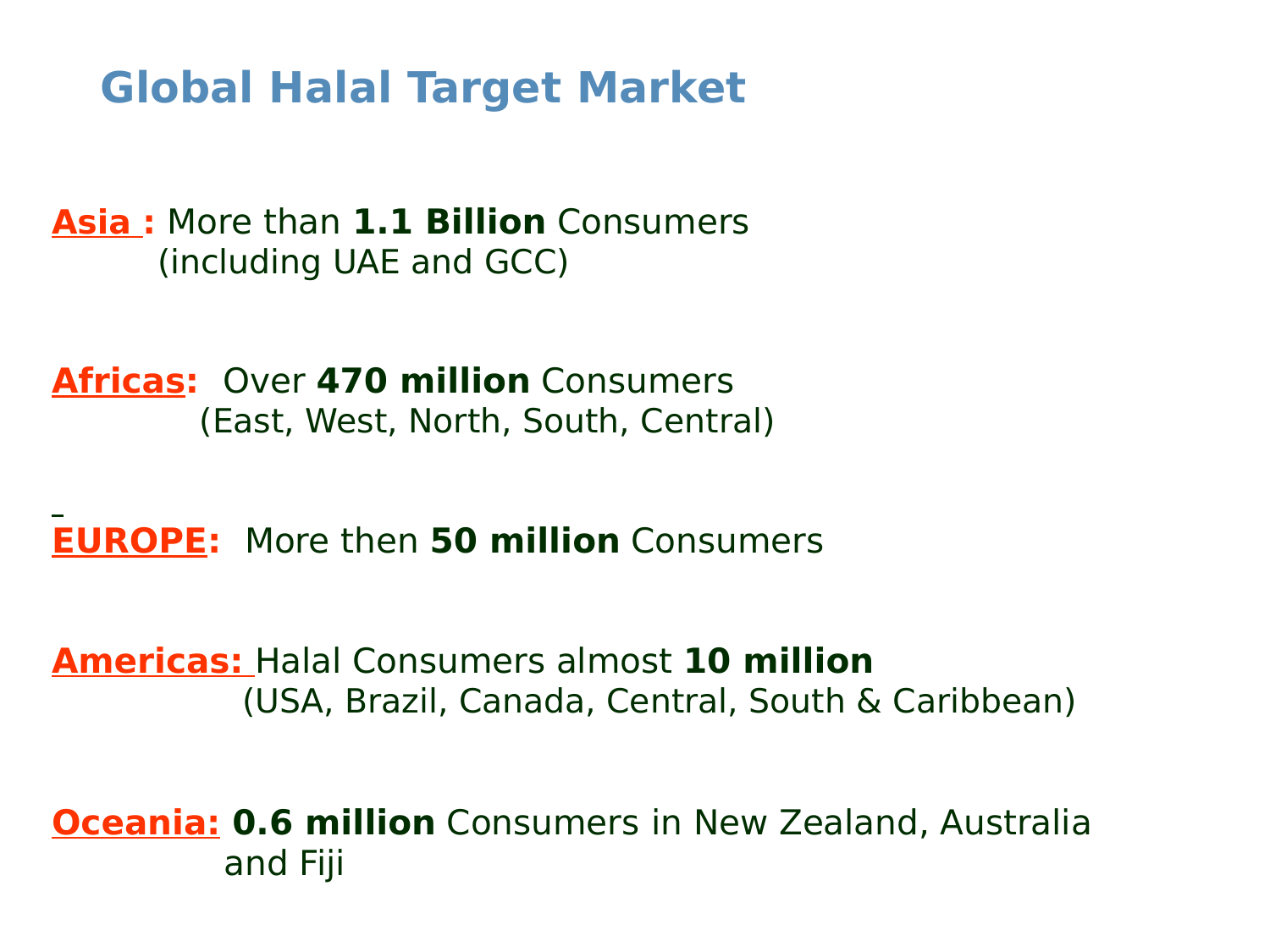

Global Halal Target Market
Asia : More than 1.1 Billion Consumers
          (including UAE and GCC)

Africas:  Over 470 million Consumers
              (East, West, North, South, Central)

EUROPE:  More then 50 million Consumers

Americas: Halal Consumers almost 10 million
                  (USA, Brazil, Canada, Central, South & Caribbean)

Oceania: 0.6 million Consumers in New Zealand, Australia
                and Fiji